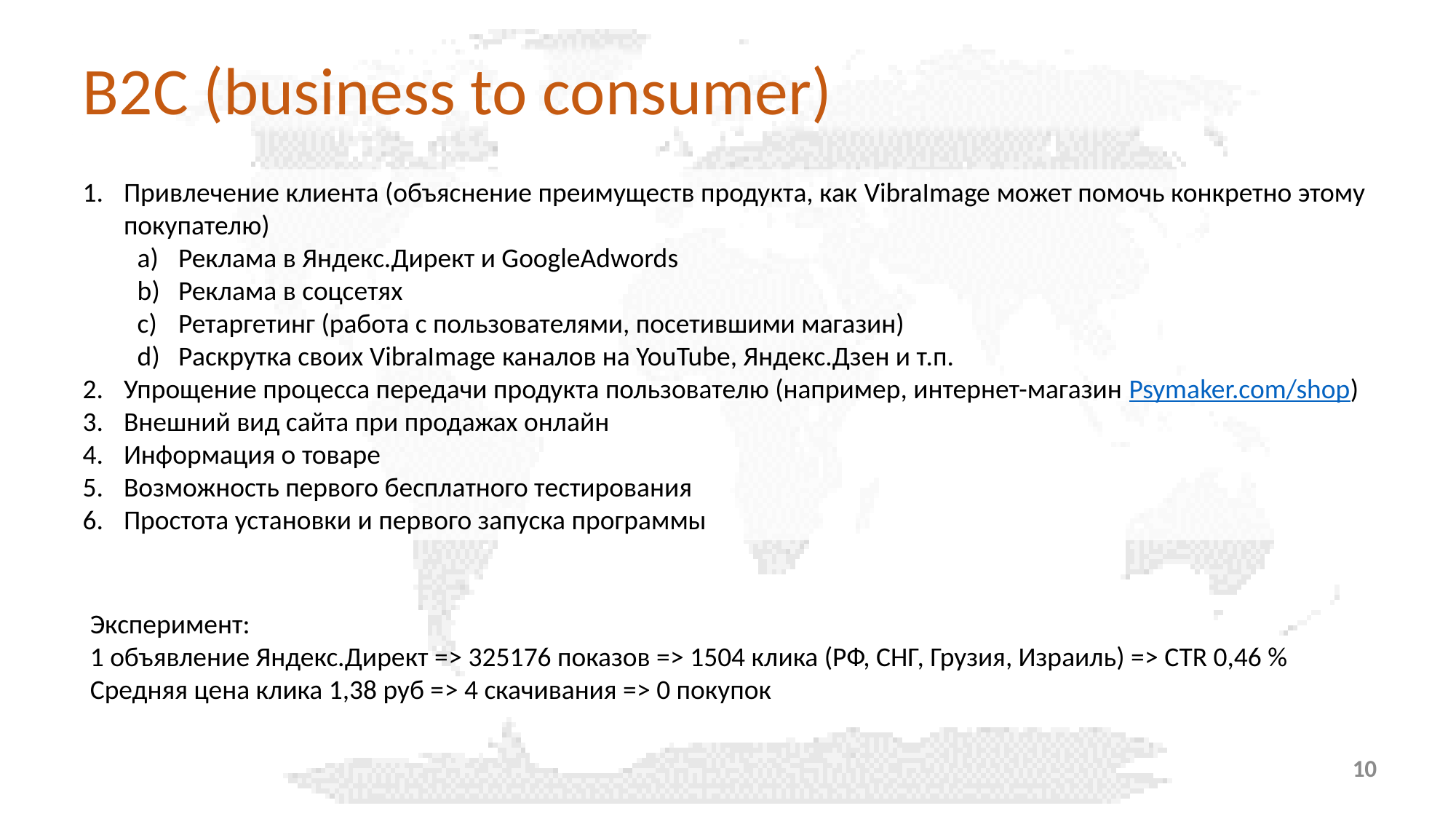

B2C (business to consumer)
Привлечение клиента (объяснение преимуществ продукта, как VibraImage может помочь конкретно этому покупателю)
Реклама в Яндекс.Директ и GoogleAdwords
Реклама в соцсетях
Ретаргетинг (работа с пользователями, посетившими магазин)
Раскрутка своих VibraImage каналов на YouTube, Яндекс.Дзен и т.п.
Упрощение процесса передачи продукта пользователю (например, интернет-магазин Psymaker.com/shop)
Внешний вид сайта при продажах онлайн
Информация о товаре
Возможность первого бесплатного тестирования
Простота установки и первого запуска программы
Эксперимент:
1 объявление Яндекс.Директ => 325176 показов => 1504 клика (РФ, СНГ, Грузия, Израиль) => CTR 0,46 %
Средняя цена клика 1,38 руб => 4 скачивания => 0 покупок
10